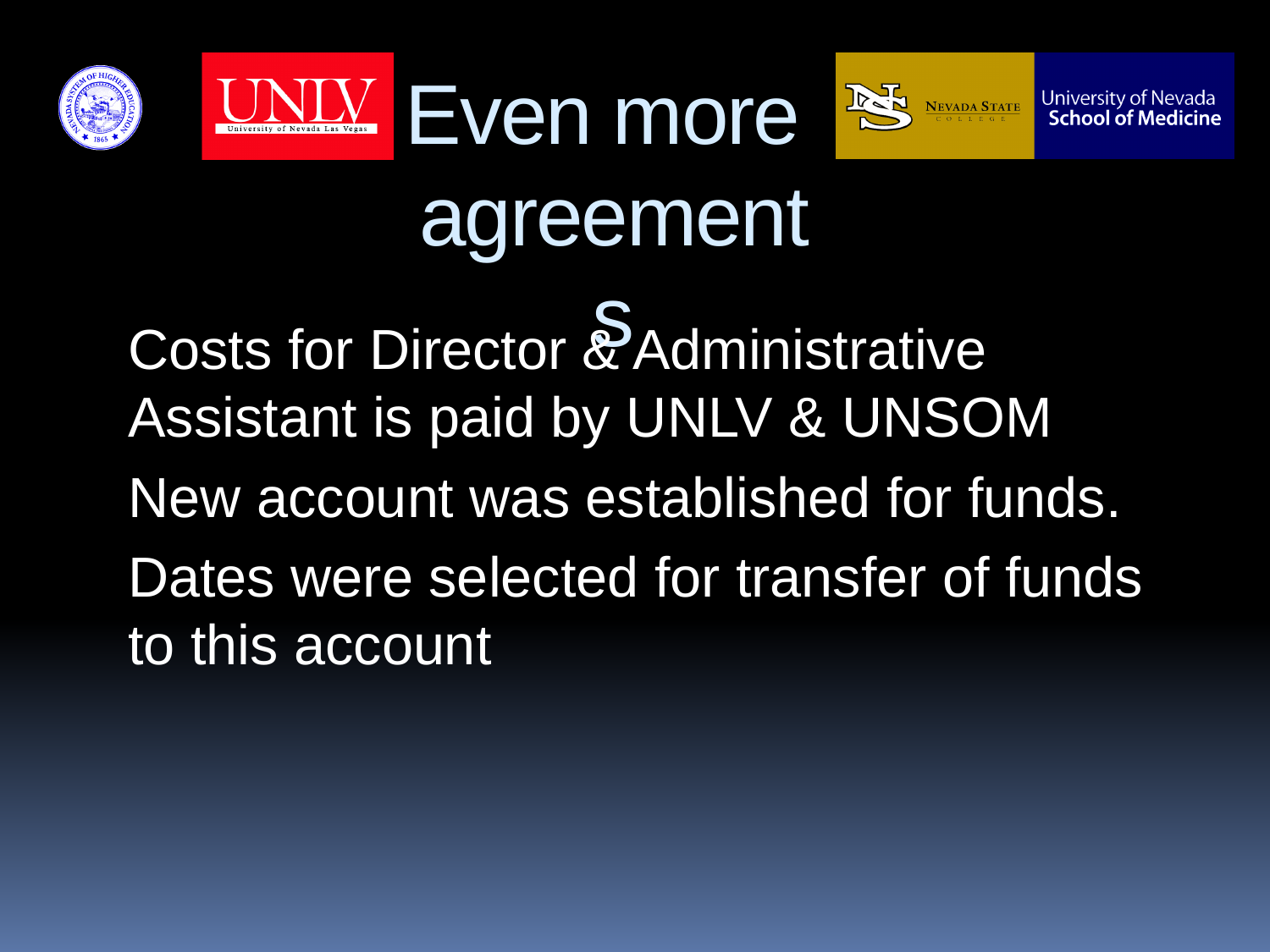

# Even more agreements
Costs for Director & Administrative Assistant is paid by UNLV & UNSOM
New account was established for funds.
Dates were selected for transfer of funds to this account